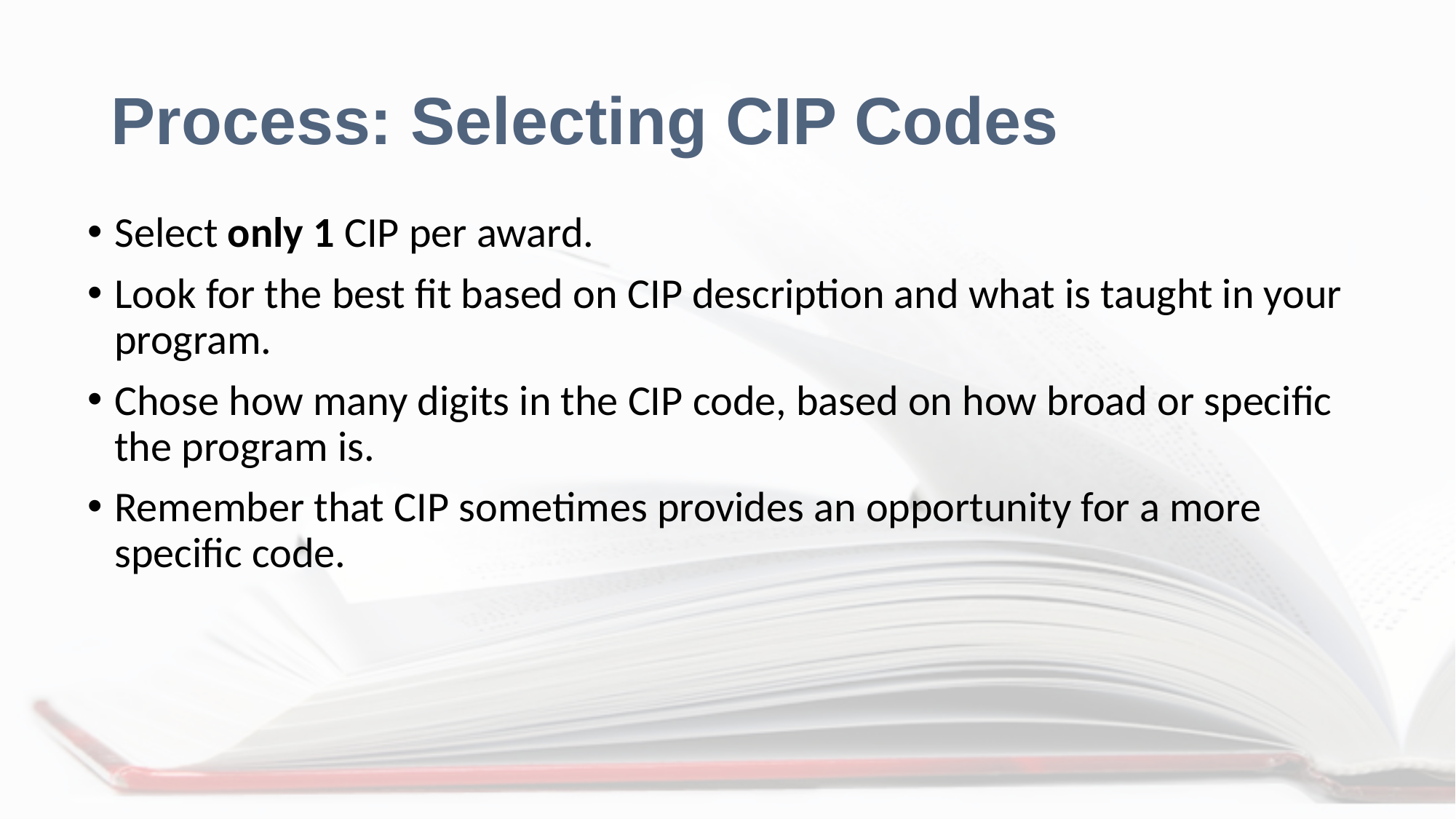

# Process: Selecting CIP Codes
Select only 1 CIP per award.
Look for the best fit based on CIP description and what is taught in your program.
Chose how many digits in the CIP code, based on how broad or specific the program is.
Remember that CIP sometimes provides an opportunity for a more specific code.